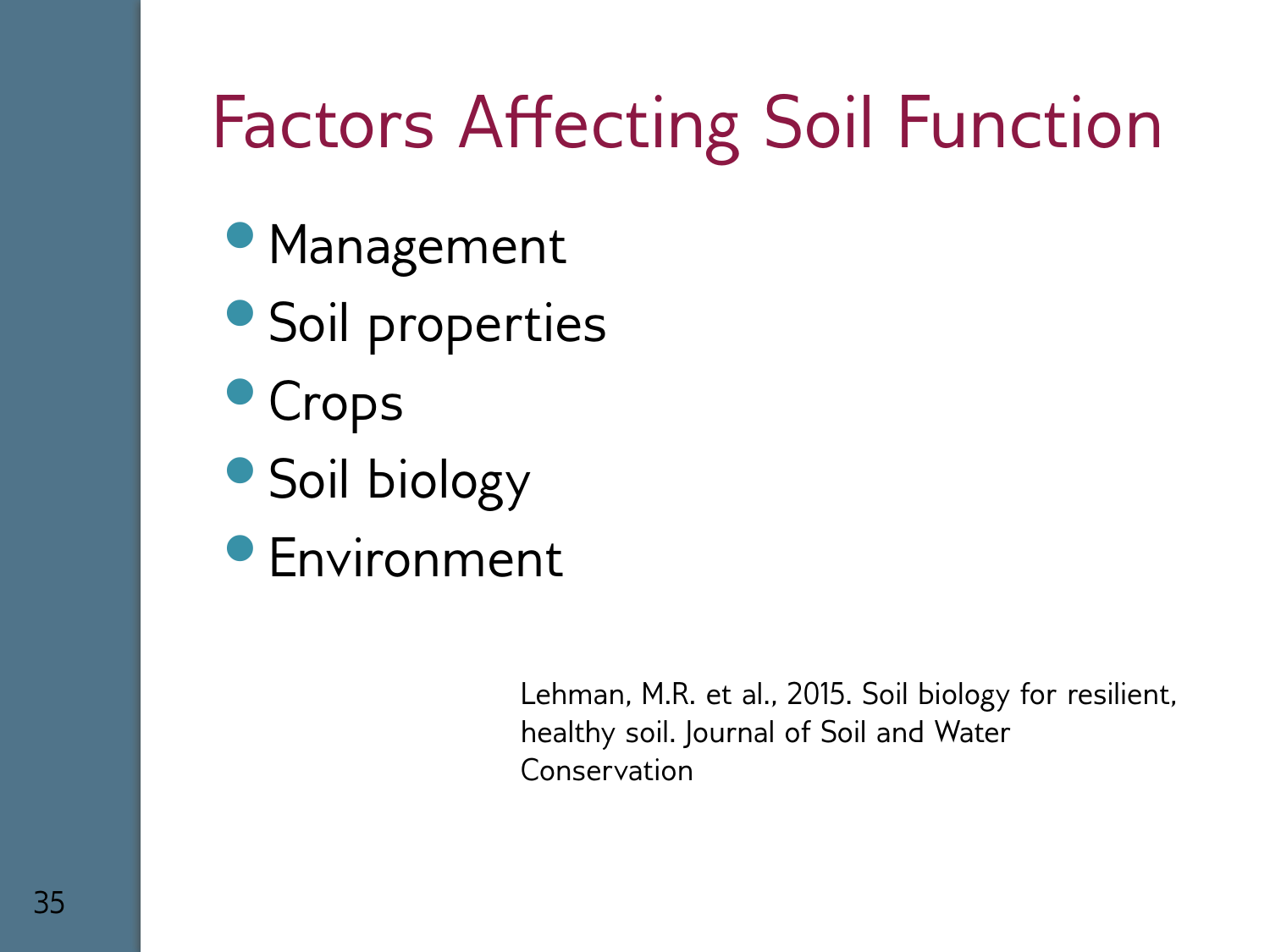

# Factors Affecting Soil Function
Management
Soil properties
Crops
Soil biology
Environment

Lehman, M.R. et al., 2015. Soil biology for resilient, healthy soil. Journal of Soil and Water Conservation
35